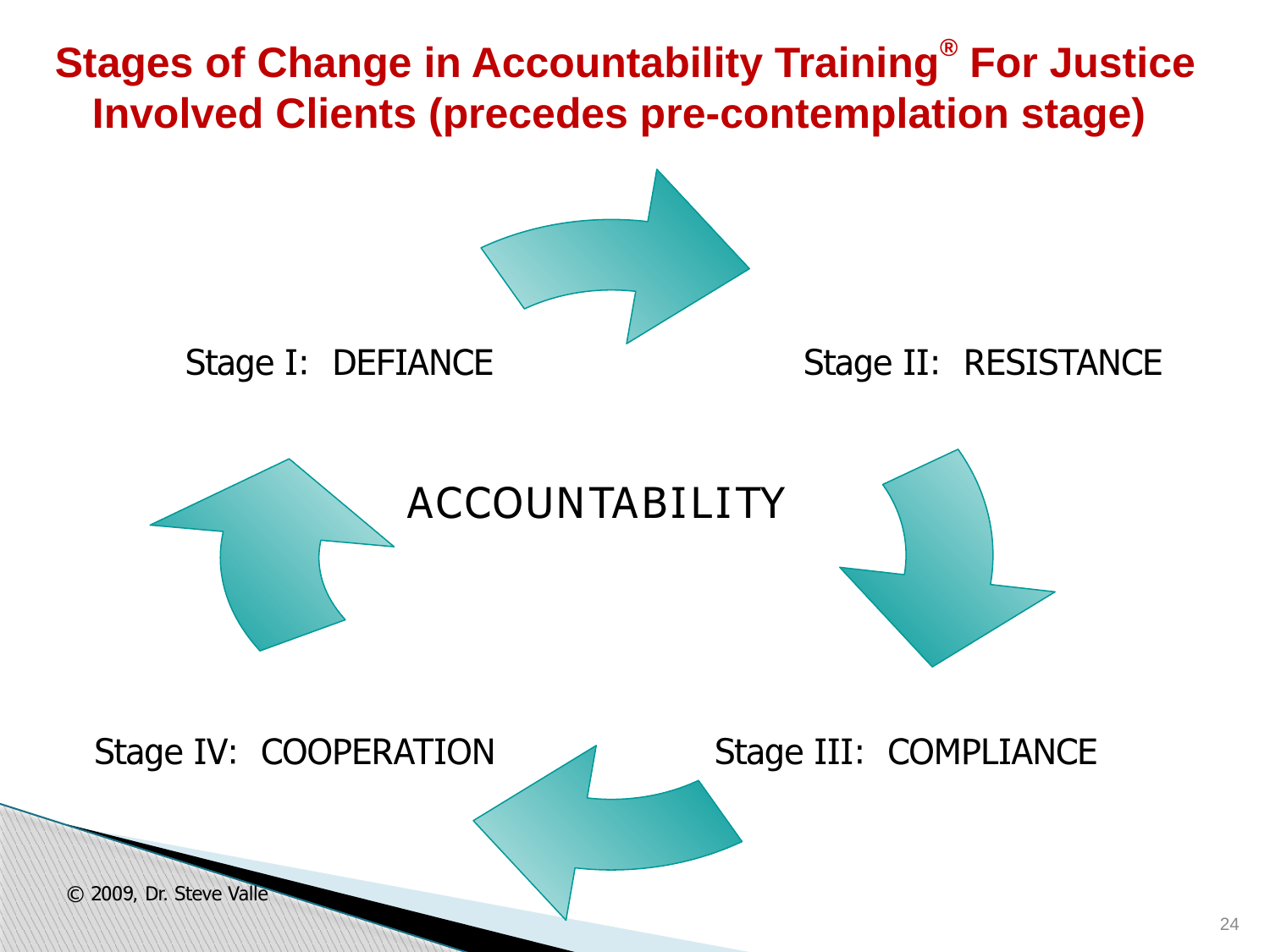

# Stages of Change in Accountability Training® For Justice Involved Clients (precedes pre-contemplation stage)

Stage I:  DEFIANCE
Stage II:  RESISTANCE

Stage IV:  COOPERATION
        Stage III:  COMPLIANCE

ACCOUNTABILITY
© 2009, Dr. Steve Valle
24